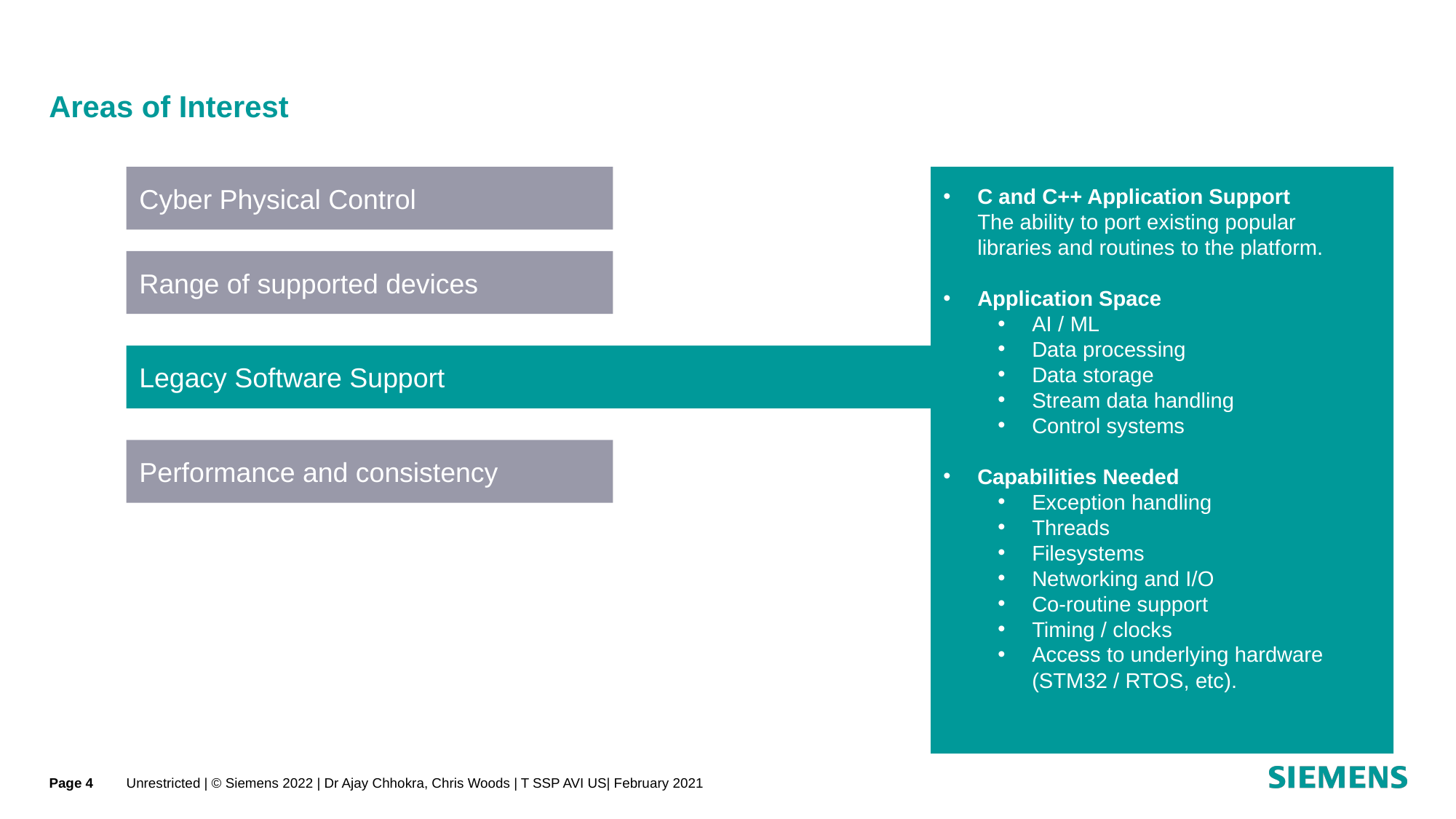

# Areas of Interest
Cyber Physical Control

C and C++ Application Support
The ability to port existing popular libraries and routines to the platform.

Application Space
AI / ML
Data processing
Data storage
Stream data handling
Control systems

Capabilities Needed
Exception handling
Threads
Filesystems
Networking and I/O
Co-routine support
Timing / clocks
Access to underlying hardware (STM32 / RTOS, etc).
Range of supported devices
Legacy Software Support
Performance and consistency
Page 4
Unrestricted | © Siemens 2022 | Dr Ajay Chhokra, Chris Woods | T SSP AVI US| February 2021